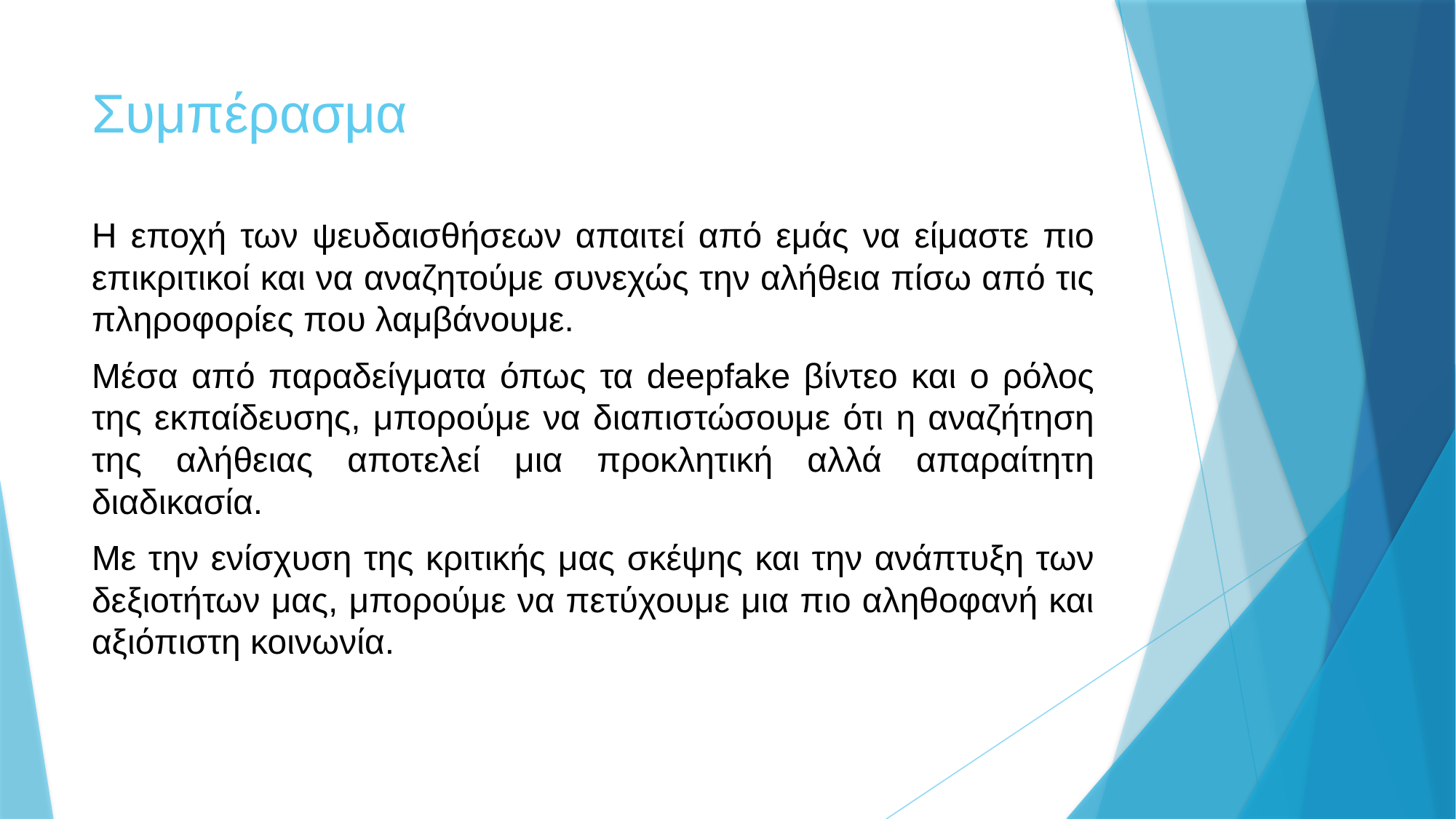

# Συμπέρασμα
Η εποχή των ψευδαισθήσεων απαιτεί από εμάς να είμαστε πιο επικριτικοί και να αναζητούμε συνεχώς την αλήθεια πίσω από τις πληροφορίες που λαμβάνουμε.
Μέσα από παραδείγματα όπως τα deepfake βίντεο και ο ρόλος της εκπαίδευσης, μπορούμε να διαπιστώσουμε ότι η αναζήτηση της αλήθειας αποτελεί μια προκλητική αλλά απαραίτητη διαδικασία.
Με την ενίσχυση της κριτικής μας σκέψης και την ανάπτυξη των δεξιοτήτων μας, μπορούμε να πετύχουμε μια πιο αληθοφανή και αξιόπιστη κοινωνία.